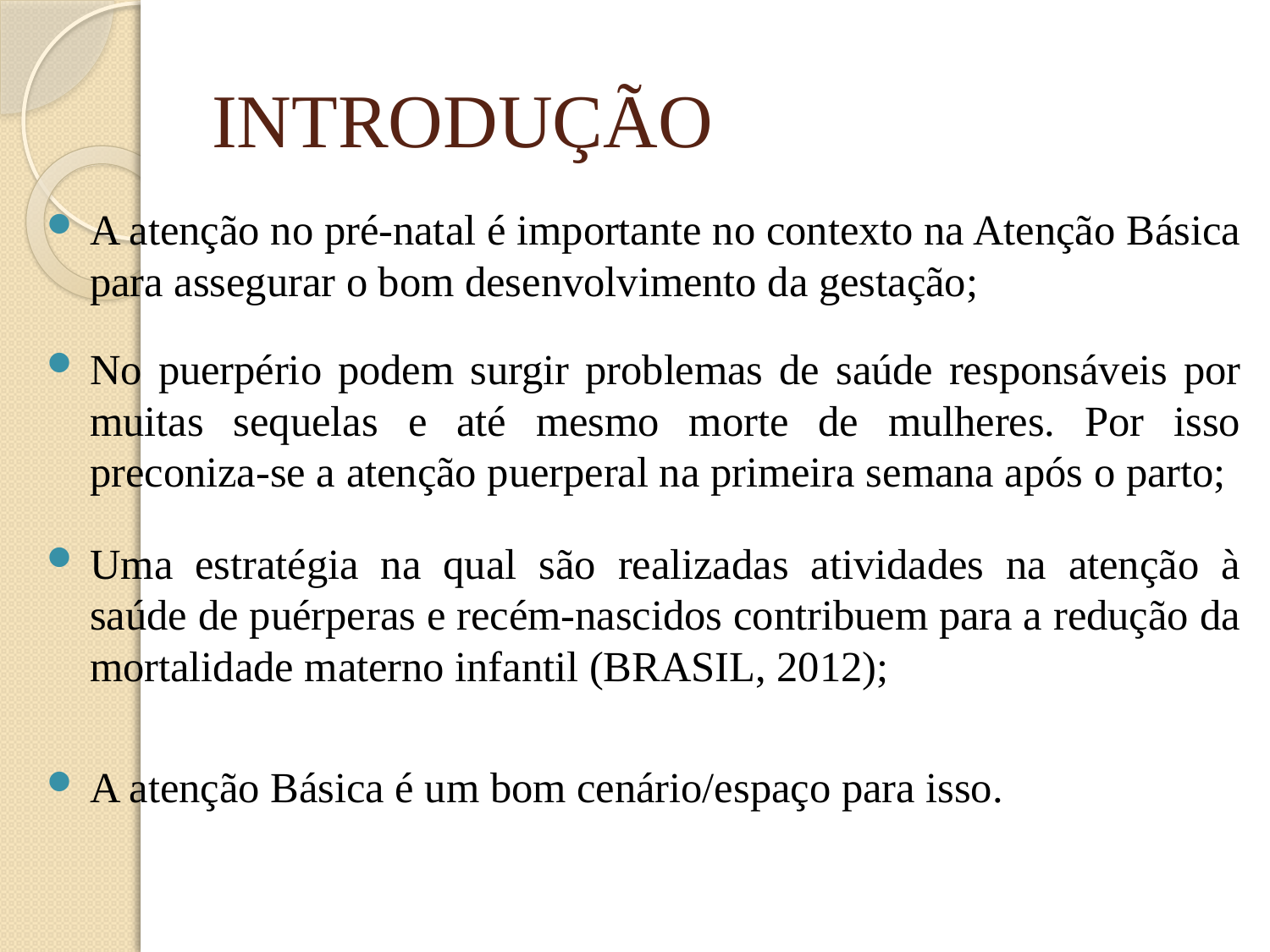

# INTRODUÇÃO
A atenção no pré-natal é importante no contexto na Atenção Básica para assegurar o bom desenvolvimento da gestação;

No puerpério podem surgir problemas de saúde responsáveis por muitas sequelas e até mesmo morte de mulheres. Por isso preconiza-se a atenção puerperal na primeira semana após o parto;

Uma estratégia na qual são realizadas atividades na atenção à saúde de puérperas e recém-nascidos contribuem para a redução da mortalidade materno infantil (BRASIL, 2012);

A atenção Básica é um bom cenário/espaço para isso.